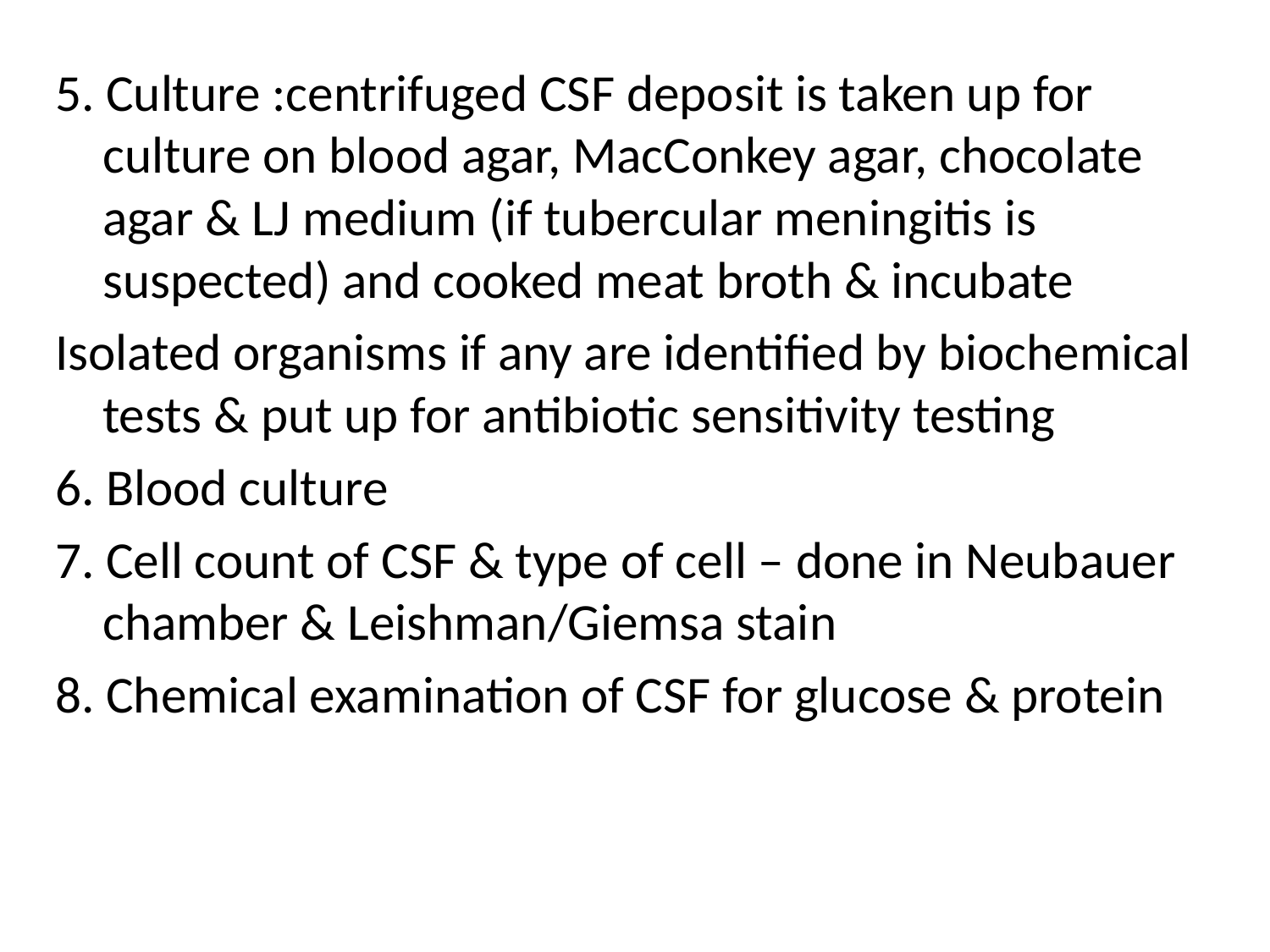

5. Culture :centrifuged CSF deposit is taken up for culture on blood agar, MacConkey agar, chocolate agar & LJ medium (if tubercular meningitis is suspected) and cooked meat broth & incubate
Isolated organisms if any are identified by biochemical tests & put up for antibiotic sensitivity testing
6. Blood culture
7. Cell count of CSF & type of cell – done in Neubauer chamber & Leishman/Giemsa stain
8. Chemical examination of CSF for glucose & protein